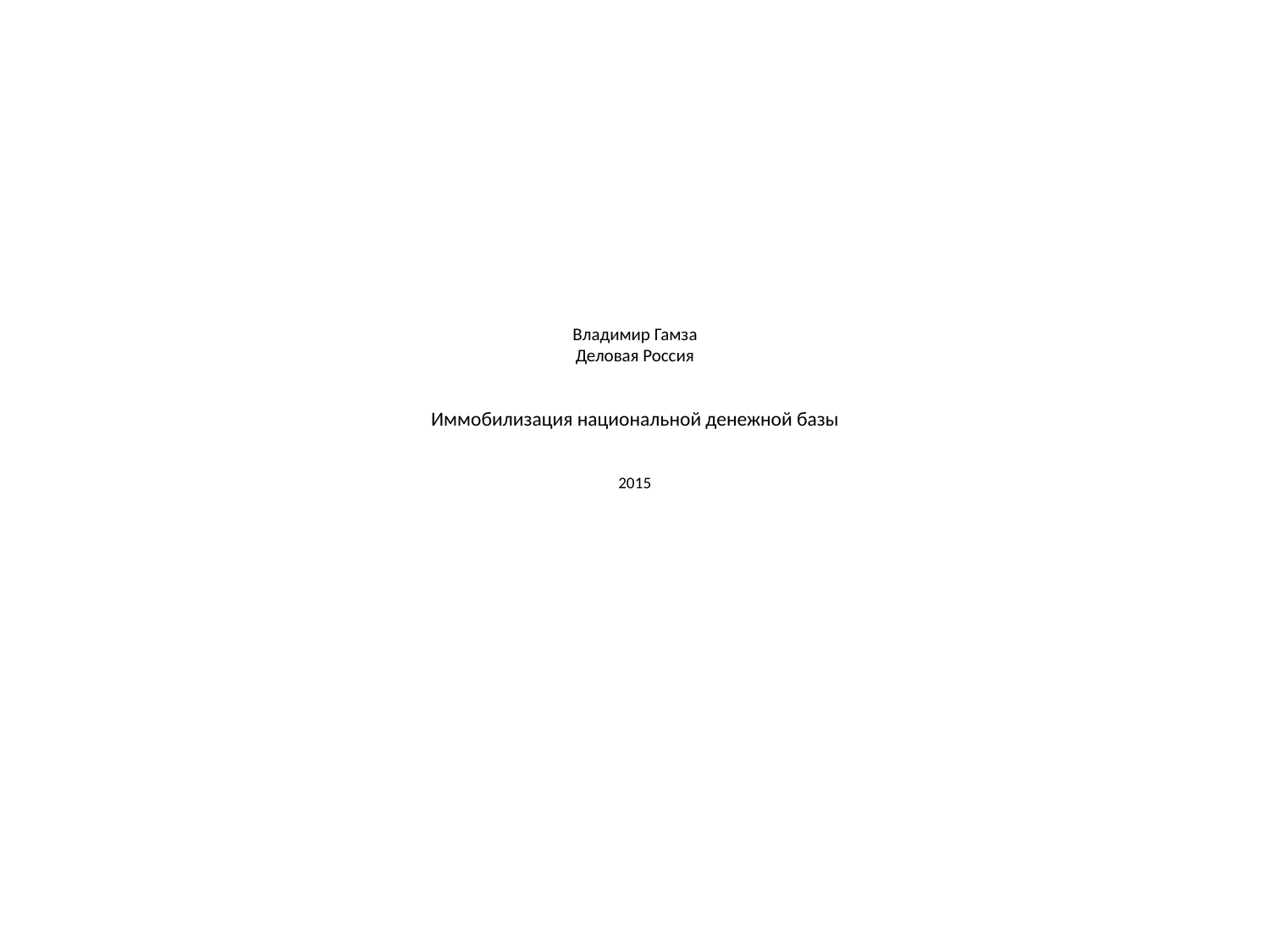

# Владимир Гамза Деловая Россия Иммобилизация национальной денежной базы 2015